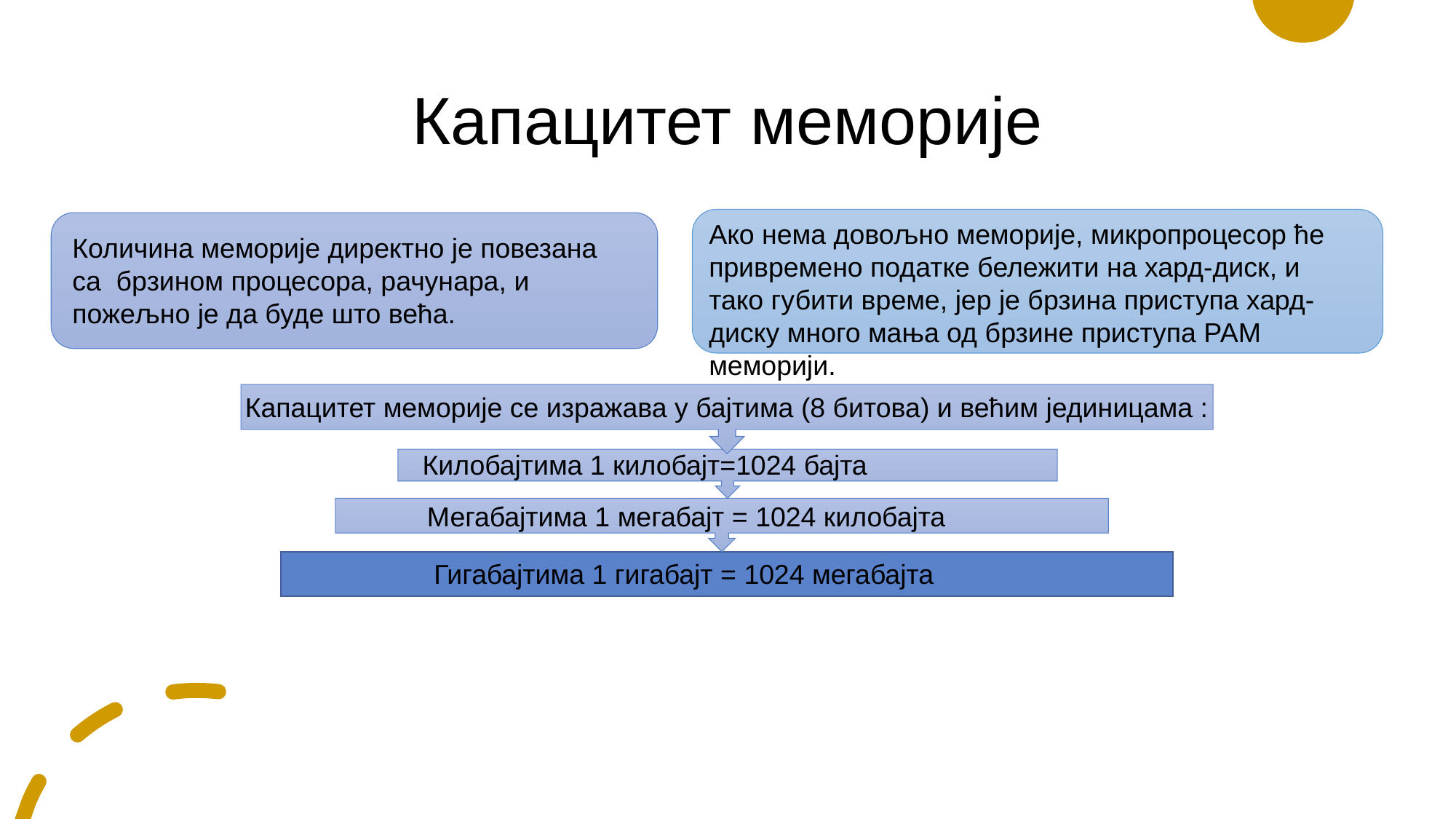

# Капацитет меморије

Ако нема довољно меморије, микропроцесор ће привремено податке бележити на хард-диск, и тако губити време, јер је брзина приступа хард-диску много мања од брзине приступа РАМ меморији.

Количина меморије директно је повезана са  брзином процесора, рачунара, и пожељно је да буде што већа.
Капацитет меморије се изражава у бајтима (8 битова) и већим јединицама :

Килобајтима 1 килобајт=1024 бајта

Мегабајтима 1 мегабајт = 1024 килобајта

Гигабајтима 1 гигабајт = 1024 мегабајта